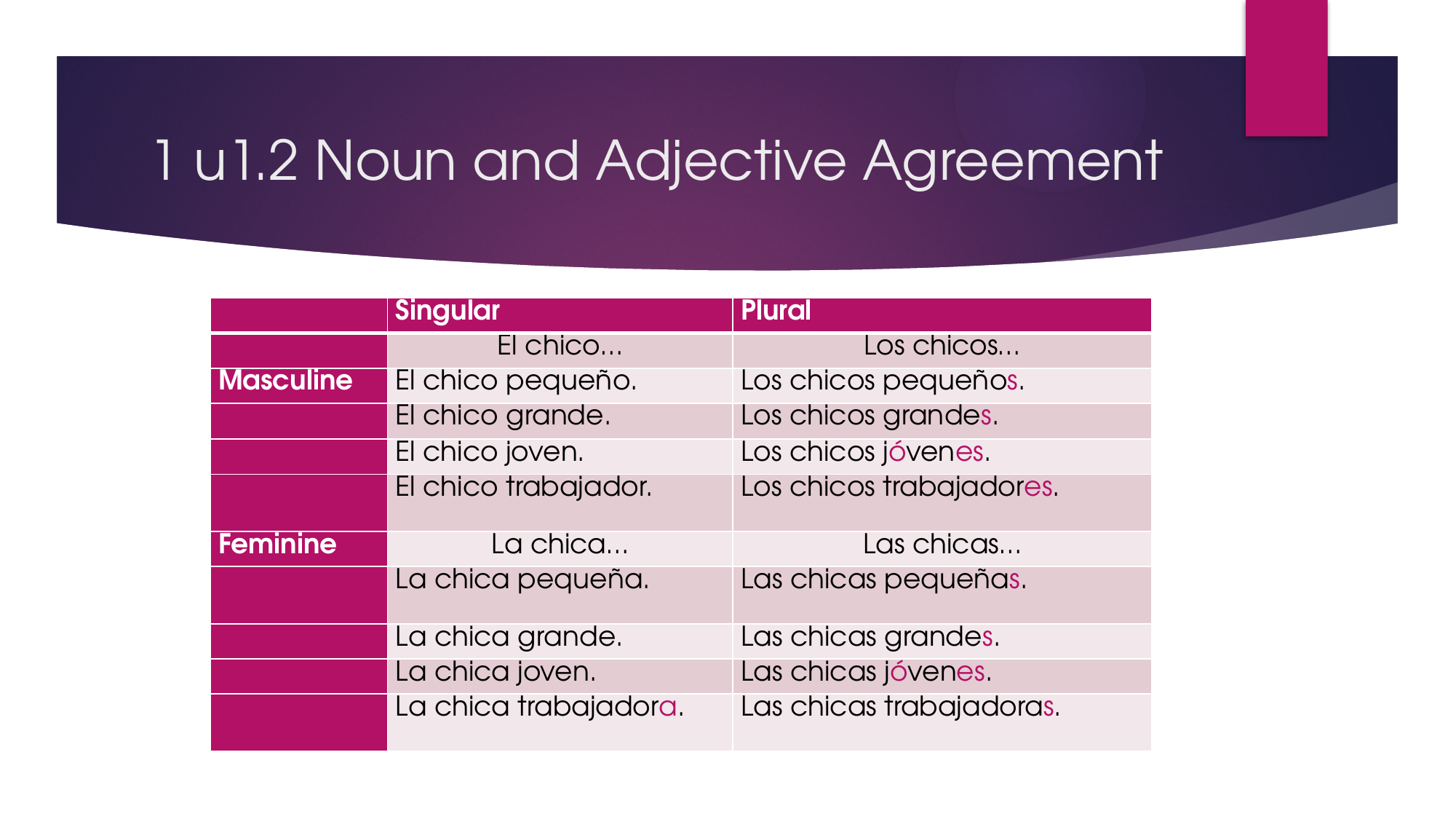

# 1 u1.2 Noun and Adjective Agreement
|  | Singular | Plural |
| --- | --- | --- |
|  | El chico… | Los chicos… |
| Masculine | El chico pequeño. | Los chicos pequeños. |
|  | El chico grande. | Los chicos grandes. |
|  | El chico joven. | Los chicos jóvenes. |
|  | El chico trabajador. | Los chicos trabajadores. |
| Feminine | La chica… | Las chicas… |
|  | La chica pequeña. | Las chicas pequeñas. |
|  | La chica grande. | Las chicas grandes. |
|  | La chica joven. | Las chicas jóvenes. |
|  | La chica trabajadora. | Las chicas trabajadoras. |